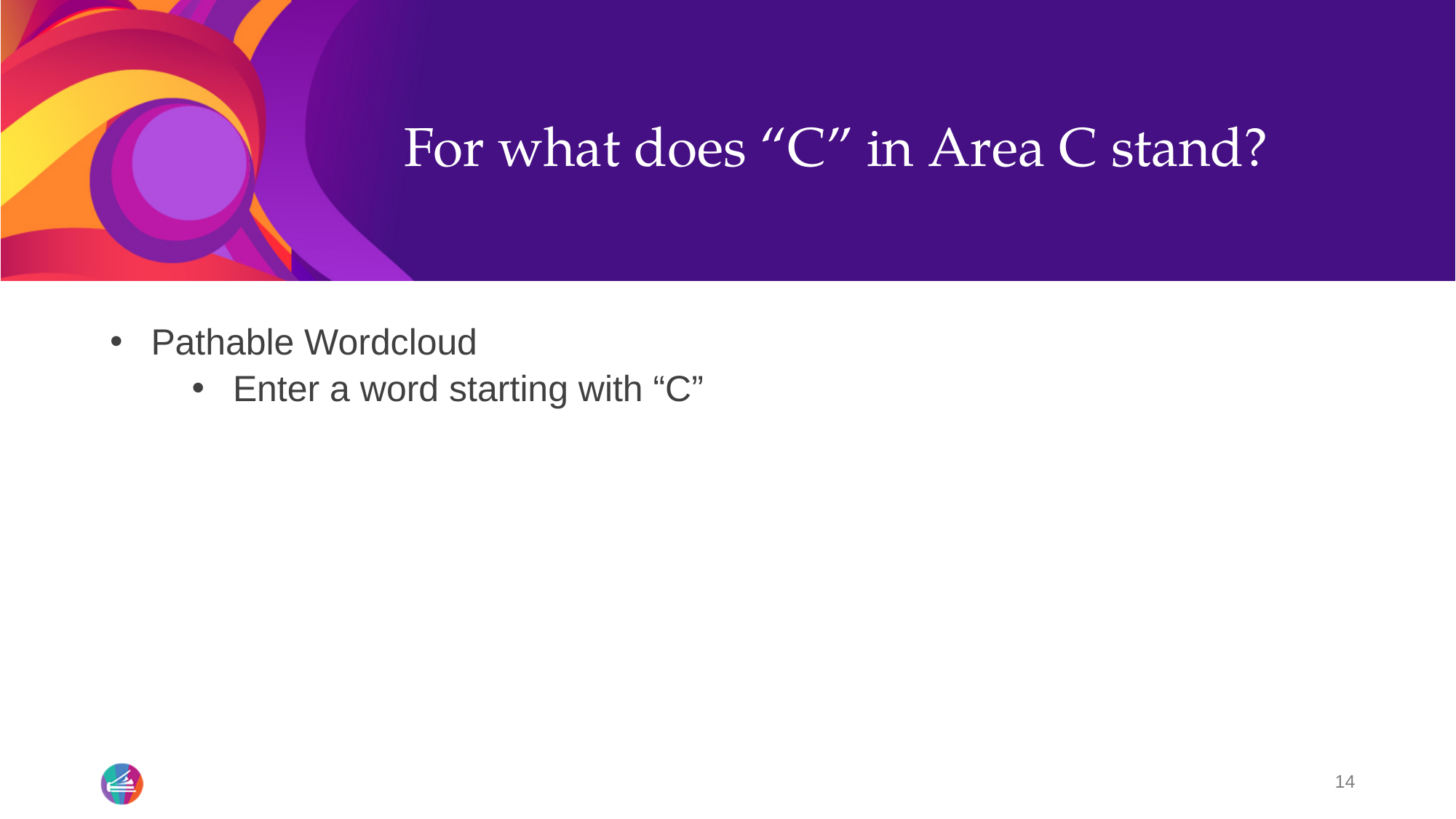

# For what does “C” in Area C stand?
Pathable Wordcloud
Enter a word starting with “C”

14